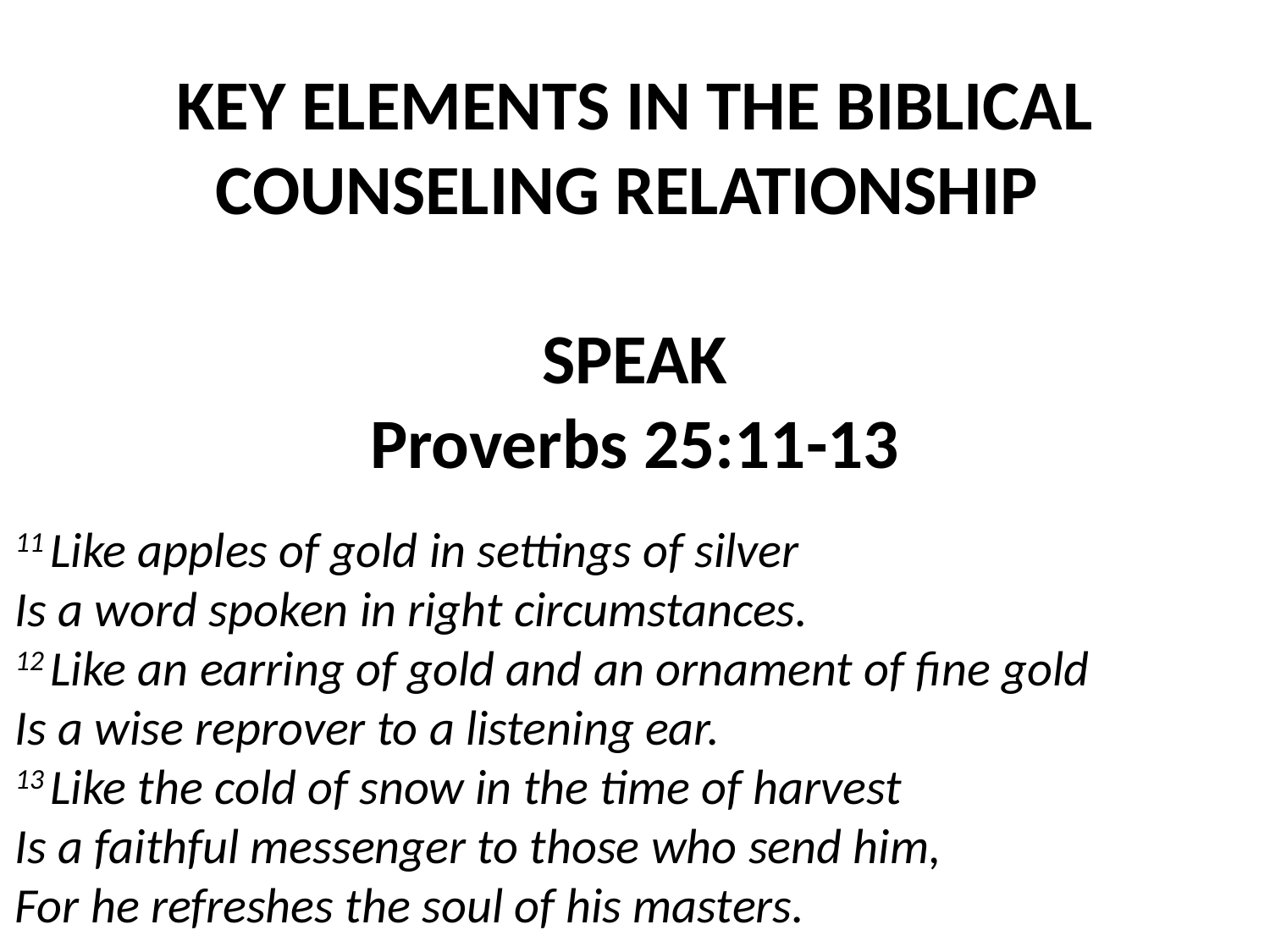

KEY ELEMENTS IN THE BIBLICAL COUNSELING RELATIONSHIP

SPEAK
Proverbs 25:11-13

11 Like apples of gold in settings of silver
Is a word spoken in right circumstances.
12 Like an earring of gold and an ornament of fine gold
Is a wise reprover to a listening ear.
13 Like the cold of snow in the time of harvest
Is a faithful messenger to those who send him,
For he refreshes the soul of his masters.